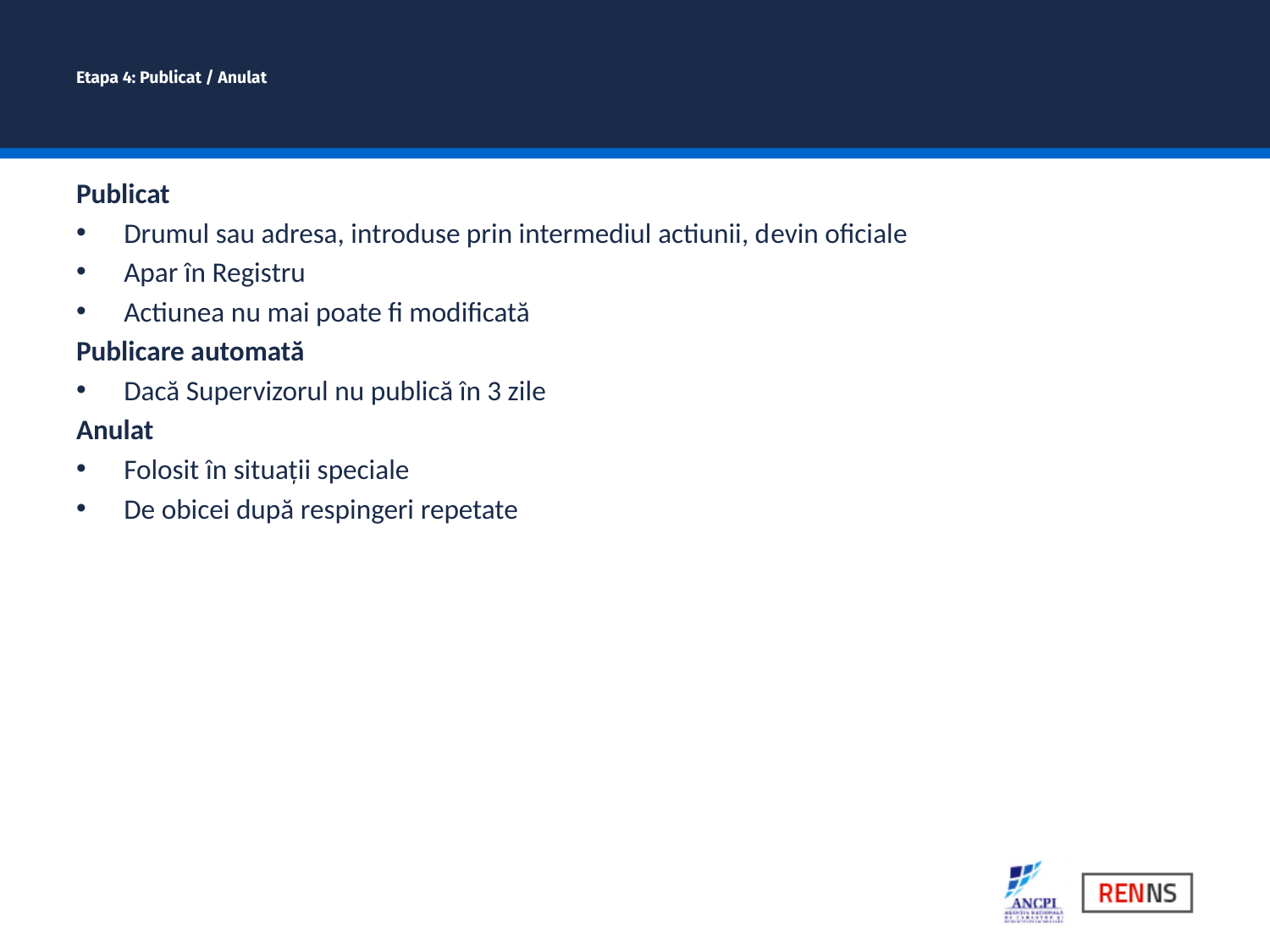

# Etapa 4: Publicat / Anulat
Publicat
Drumul sau adresa, introduse prin intermediul actiunii, devin oficiale
Apar în Registru
Actiunea nu mai poate fi modificată
Publicare automată
Dacă Supervizorul nu publică în 3 zile
Anulat
Folosit în situații speciale
De obicei după respingeri repetate